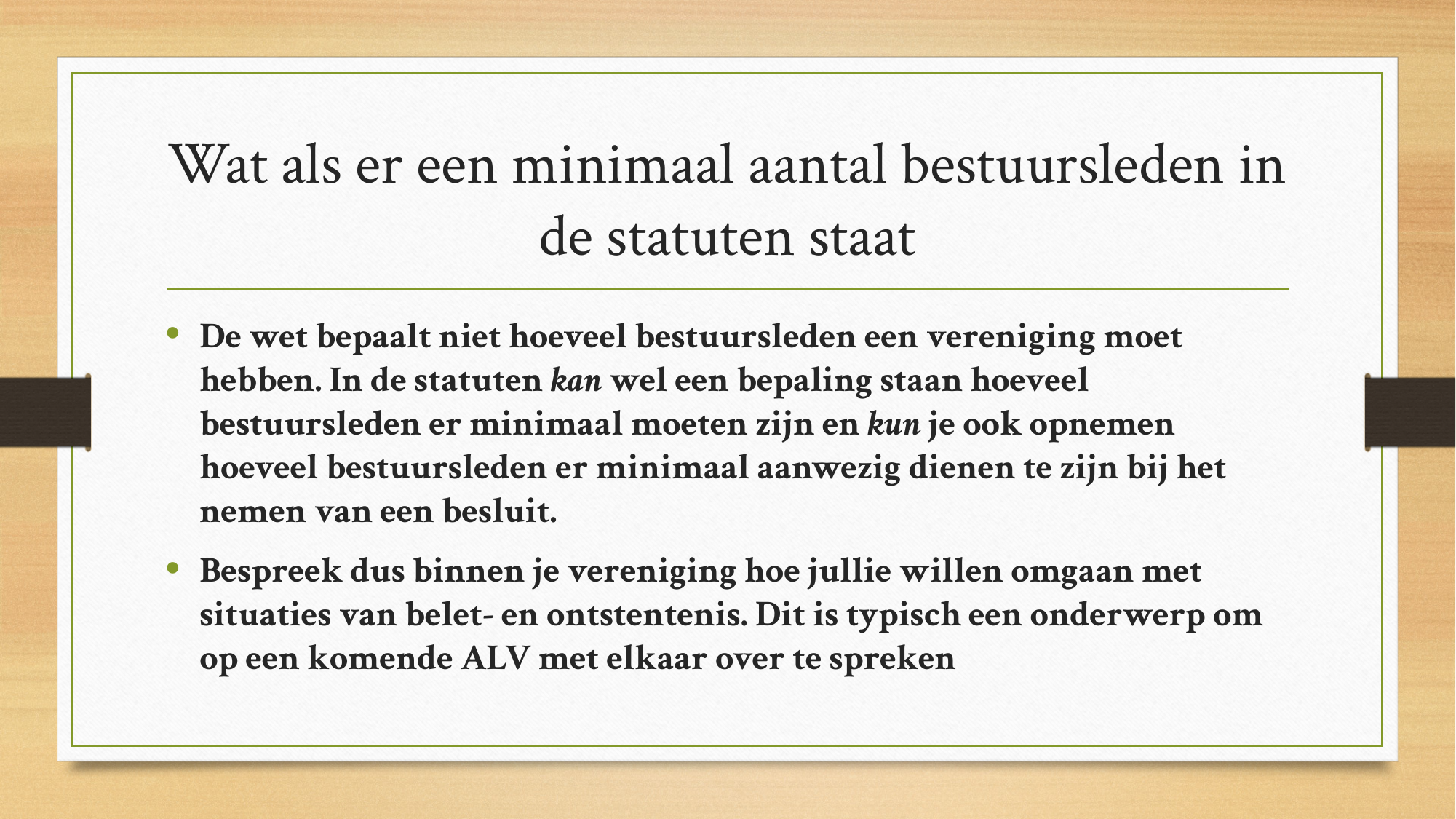

# Wat als er een minimaal aantal bestuursleden in de statuten staat
De wet bepaalt niet hoeveel bestuursleden een vereniging moet hebben. In de statuten kan wel een bepaling staan hoeveel bestuursleden er minimaal moeten zijn en kun je ook opnemen hoeveel bestuursleden er minimaal aanwezig dienen te zijn bij het nemen van een besluit.
Bespreek dus binnen je vereniging hoe jullie willen omgaan met situaties van belet- en ontstentenis. Dit is typisch een onderwerp om op een komende ALV met elkaar over te spreken